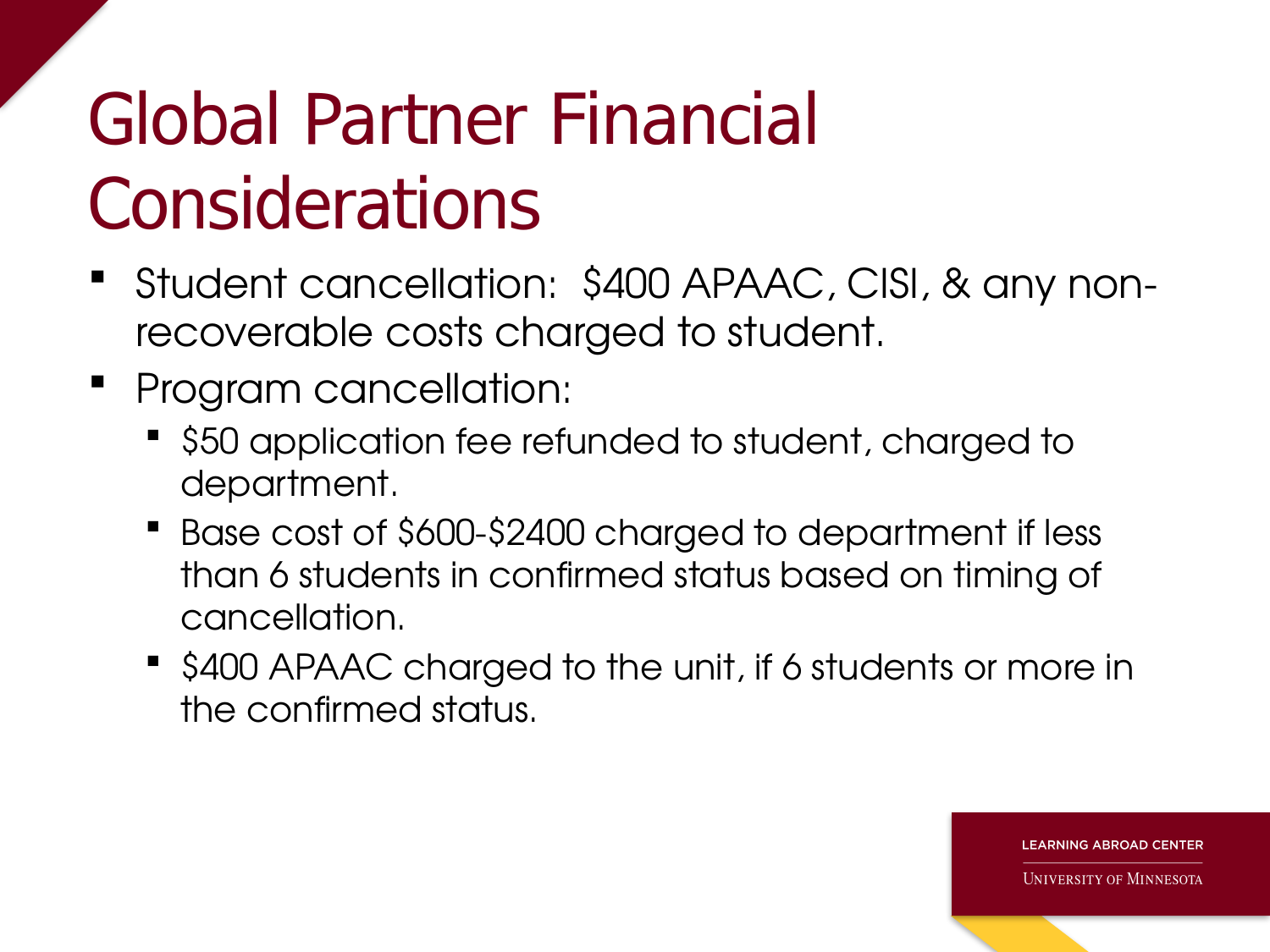

# Global Partner Financial Considerations
Student cancellation:  $400 APAAC, CISI, & any non-recoverable costs charged to student.
Program cancellation:
$50 application fee refunded to student, charged to department.
Base cost of $600-$2400 charged to department if less than 6 students in confirmed status based on timing of cancellation.
$400 APAAC charged to the unit, if 6 students or more in the confirmed status.